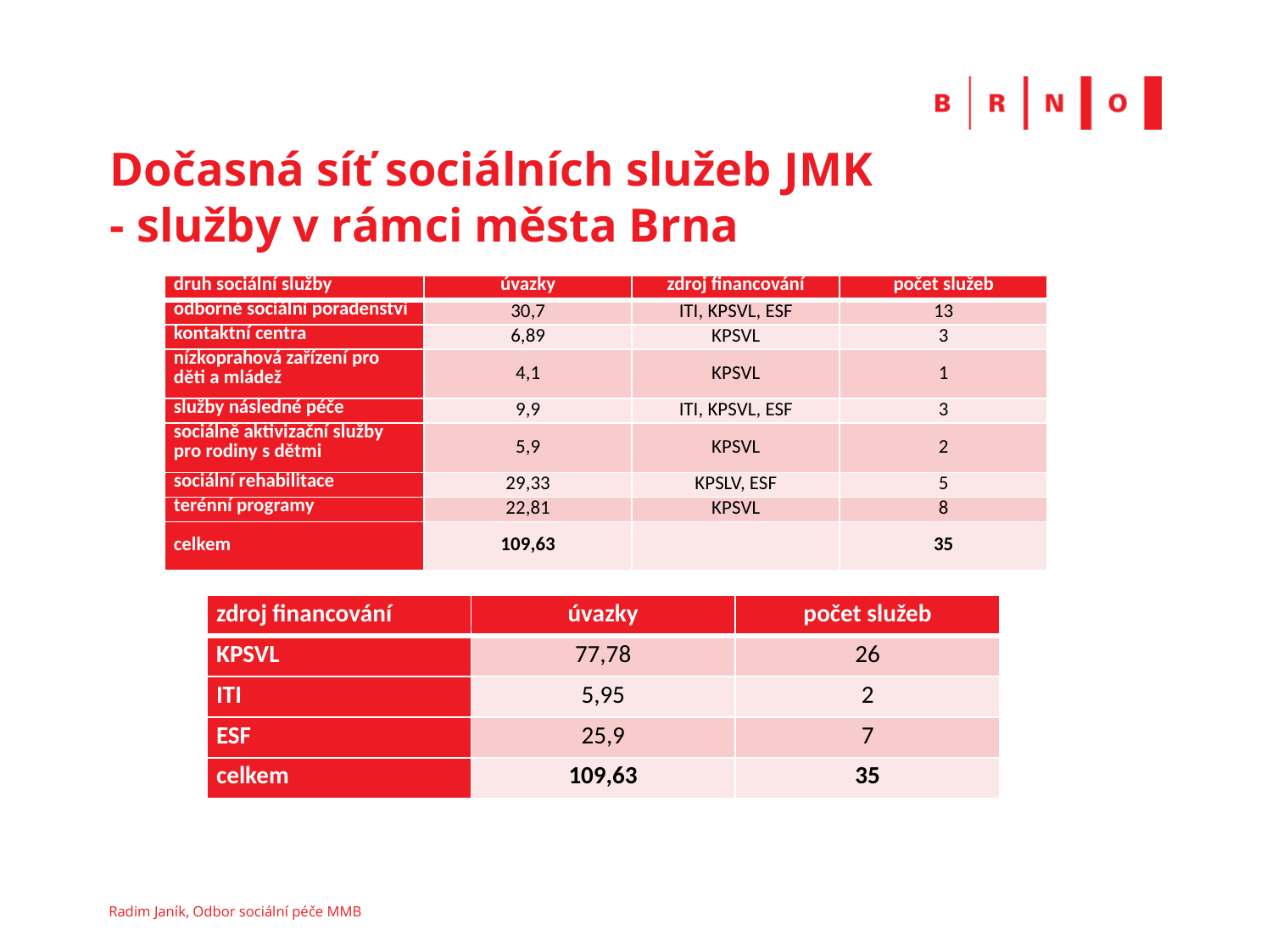

# Dočasná síť sociálních služeb JMK - služby v rámci města Brna
| druh sociální služby | úvazky | zdroj financování | počet služeb |
| --- | --- | --- | --- |
| odborné sociální poradenství | 30,7 | ITI, KPSVL, ESF | 13 |
| kontaktní centra | 6,89 | KPSVL | 3 |
| nízkoprahová zařízení pro děti a mládež | 4,1 | KPSVL | 1 |
| služby následné péče | 9,9 | ITI, KPSVL, ESF | 3 |
| sociálně aktivizační služby pro rodiny s dětmi | 5,9 | KPSVL | 2 |
| sociální rehabilitace | 29,33 | KPSLV, ESF | 5 |
| terénní programy | 22,81 | KPSVL | 8 |
| celkem | 109,63 |  | 35 |
| zdroj financování | úvazky | počet služeb |
| --- | --- | --- |
| KPSVL | 77,78 | 26 |
| ITI | 5,95 | 2 |
| ESF | 25,9 | 7 |
| celkem | 109,63 | 35 |
Radim Janík, Odbor sociální péče MMB